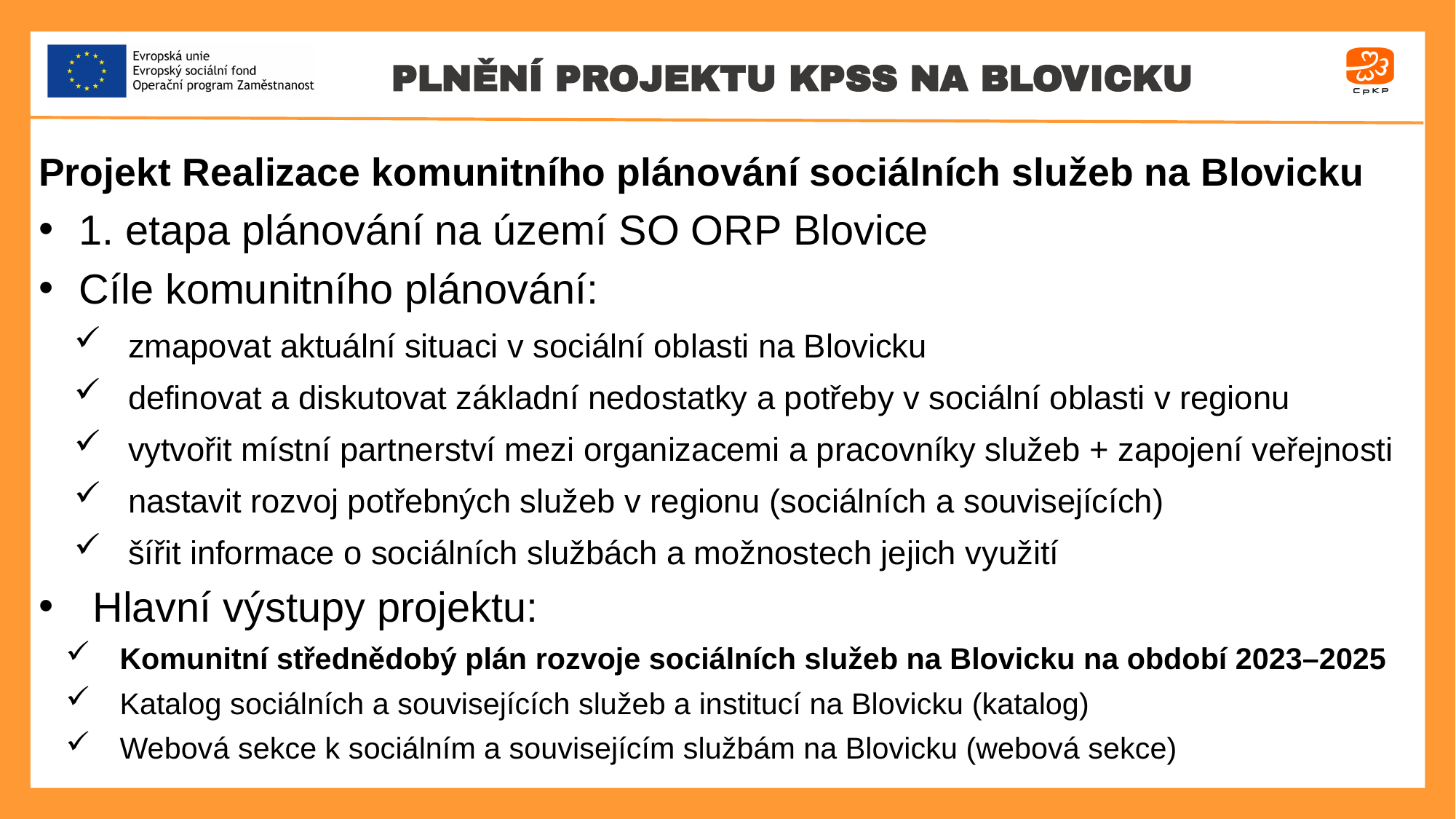

# PLNĚNÍ PROJEKTU KPSS NA BLOVICKU
Projekt Realizace komunitního plánování sociálních služeb na Blovicku
1. etapa plánování na území SO ORP Blovice
Cíle komunitního plánování:
zmapovat aktuální situaci v sociální oblasti na Blovicku
definovat a diskutovat základní nedostatky a potřeby v sociální oblasti v regionu
vytvořit místní partnerství mezi organizacemi a pracovníky služeb + zapojení veřejnosti
nastavit rozvoj potřebných služeb v regionu (sociálních a souvisejících)
šířit informace o sociálních službách a možnostech jejich využití
Hlavní výstupy projektu:
Komunitní střednědobý plán rozvoje sociálních služeb na Blovicku na období 2023–2025
Katalog sociálních a souvisejících služeb a institucí na Blovicku (katalog)
Webová sekce k sociálním a souvisejícím službám na Blovicku (webová sekce)